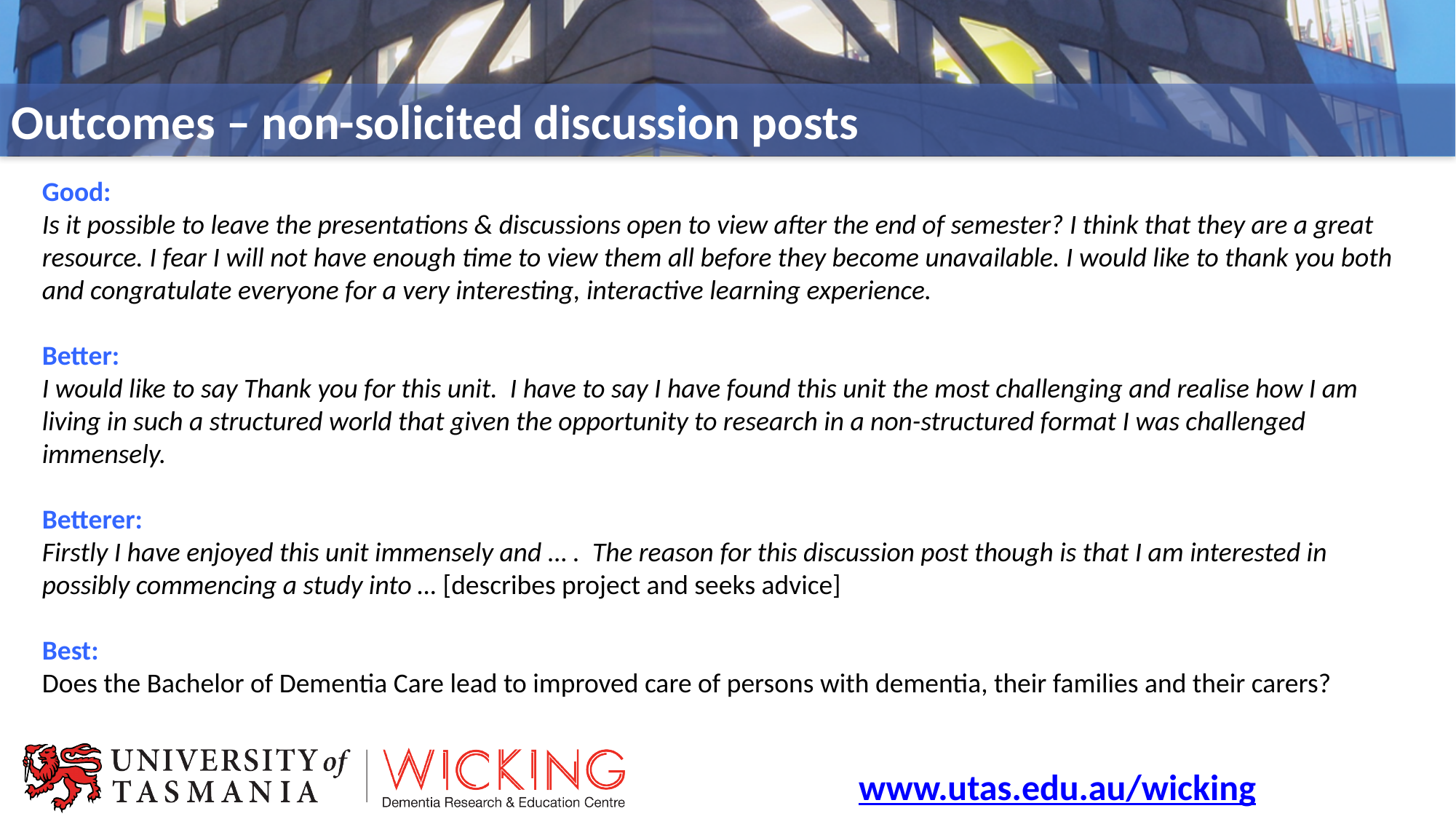

# Outcomes – non-solicited discussion posts
Good:
Is it possible to leave the presentations & discussions open to view after the end of semester? I think that they are a great resource. I fear I will not have enough time to view them all before they become unavailable. I would like to thank you both and congratulate everyone for a very interesting, interactive learning experience.

Better:
I would like to say Thank you for this unit.  I have to say I have found this unit the most challenging and realise how I am living in such a structured world that given the opportunity to research in a non-structured format I was challenged immensely.

Betterer:
Firstly I have enjoyed this unit immensely and … .  The reason for this discussion post though is that I am interested in possibly commencing a study into … [describes project and seeks advice]

Best:
Does the Bachelor of Dementia Care lead to improved care of persons with dementia, their families and their carers?